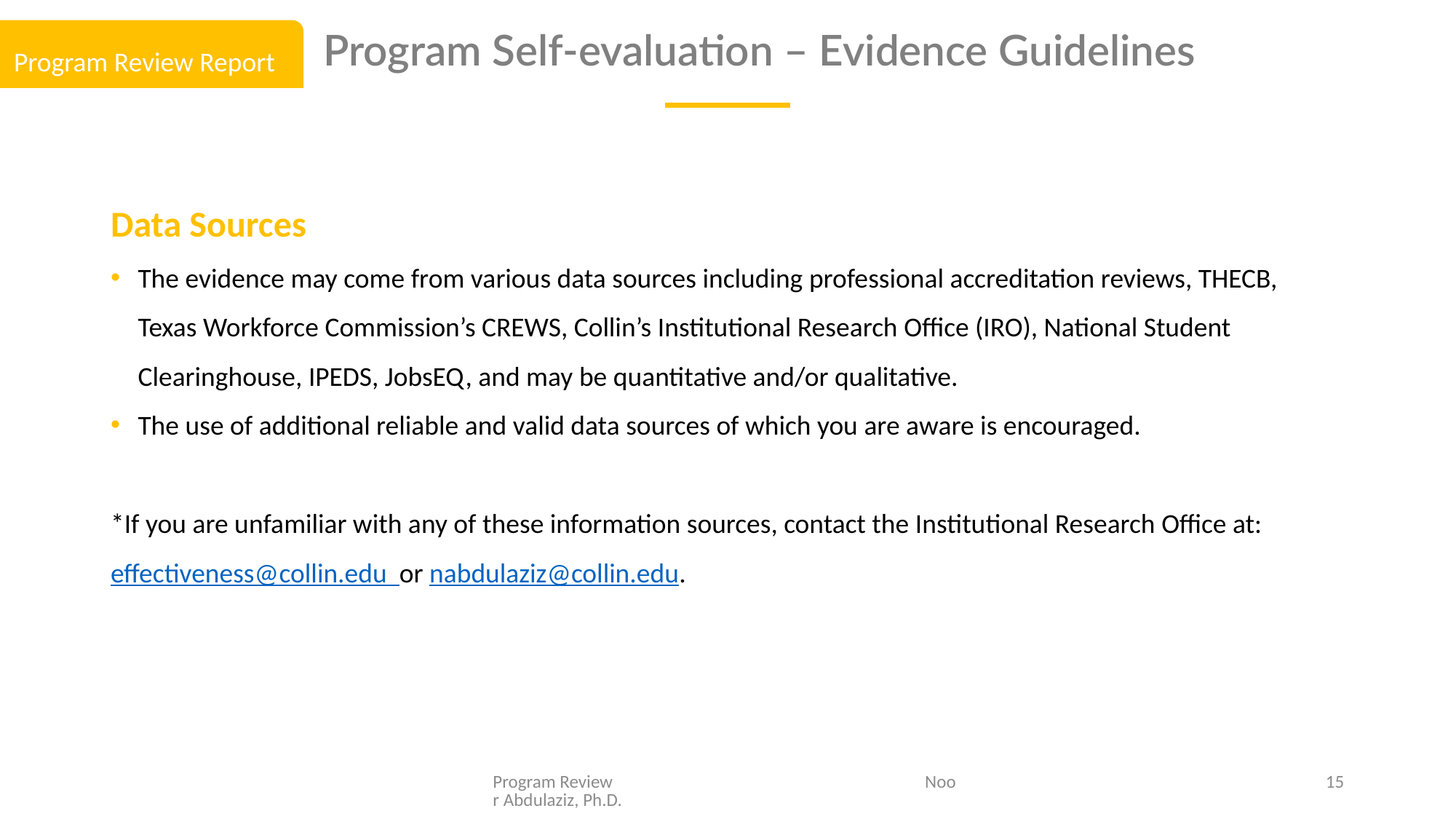

# Program Self-evaluation – Evidence Guidelines

Program Review Report

Data Sources
The evidence may come from various data sources including professional accreditation reviews, THECB, Texas Workforce Commission’s CREWS, Collin’s Institutional Research Office (IRO), National Student Clearinghouse, IPEDS, JobsEQ, and may be quantitative and/or qualitative.
The use of additional reliable and valid data sources of which you are aware is encouraged.

*If you are unfamiliar with any of these information sources, contact the Institutional Research Office at: effectiveness@collin.edu  or nabdulaziz@collin.edu.

Program Review                                                                           Noor Abdulaziz, Ph.D.
15